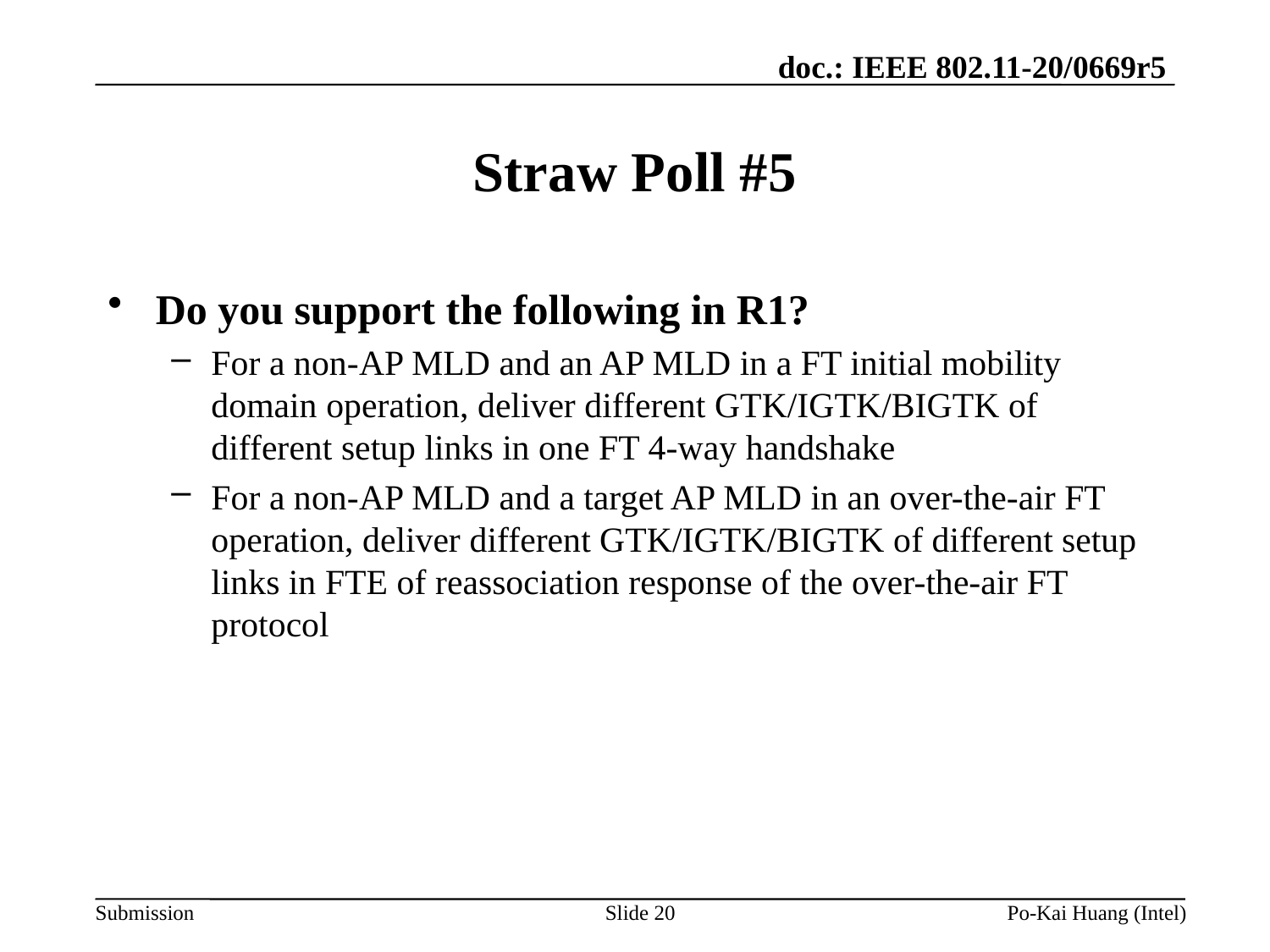

# Straw Poll #5
Do you support the following in R1?
For a non-AP MLD and an AP MLD in a FT initial mobility domain operation, deliver different GTK/IGTK/BIGTK of different setup links in one FT 4-way handshake
For a non-AP MLD and a target AP MLD in an over-the-air FT operation, deliver different GTK/IGTK/BIGTK of different setup links in FTE of reassociation response of the over-the-air FT protocol
Slide 20
Po-Kai Huang (Intel)